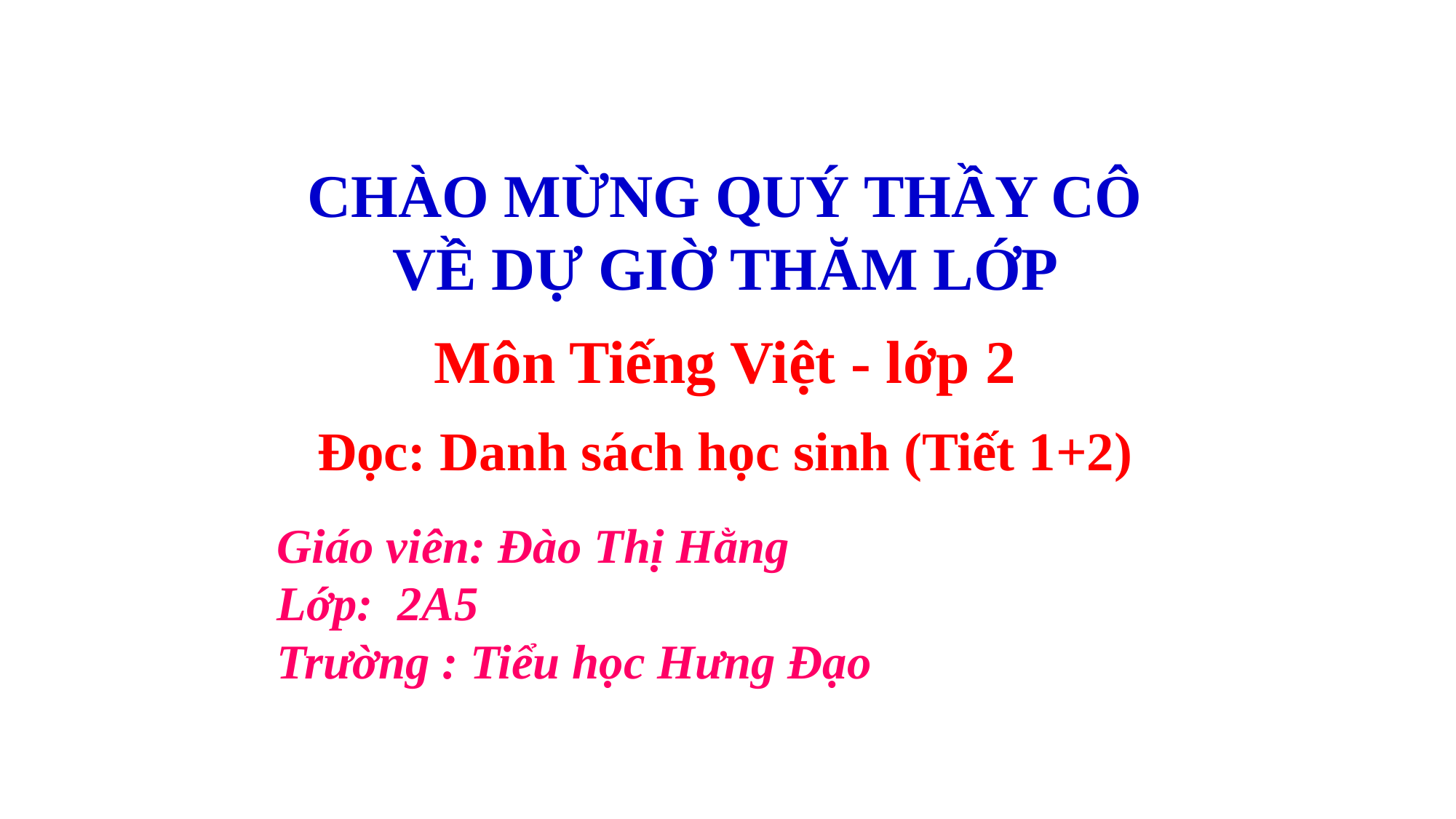

CHÀO MỪNG QUÝ THẦY CÔ
VỀ DỰ GIỜ THĂM LỚP
Môn Tiếng Việt - lớp 2
Đọc: Danh sách học sinh (Tiết 1+2)

			Giáo viên: Đào Thị Hằng
			Lớp:  2A5
			Trường : Tiểu học Hưng Đạo